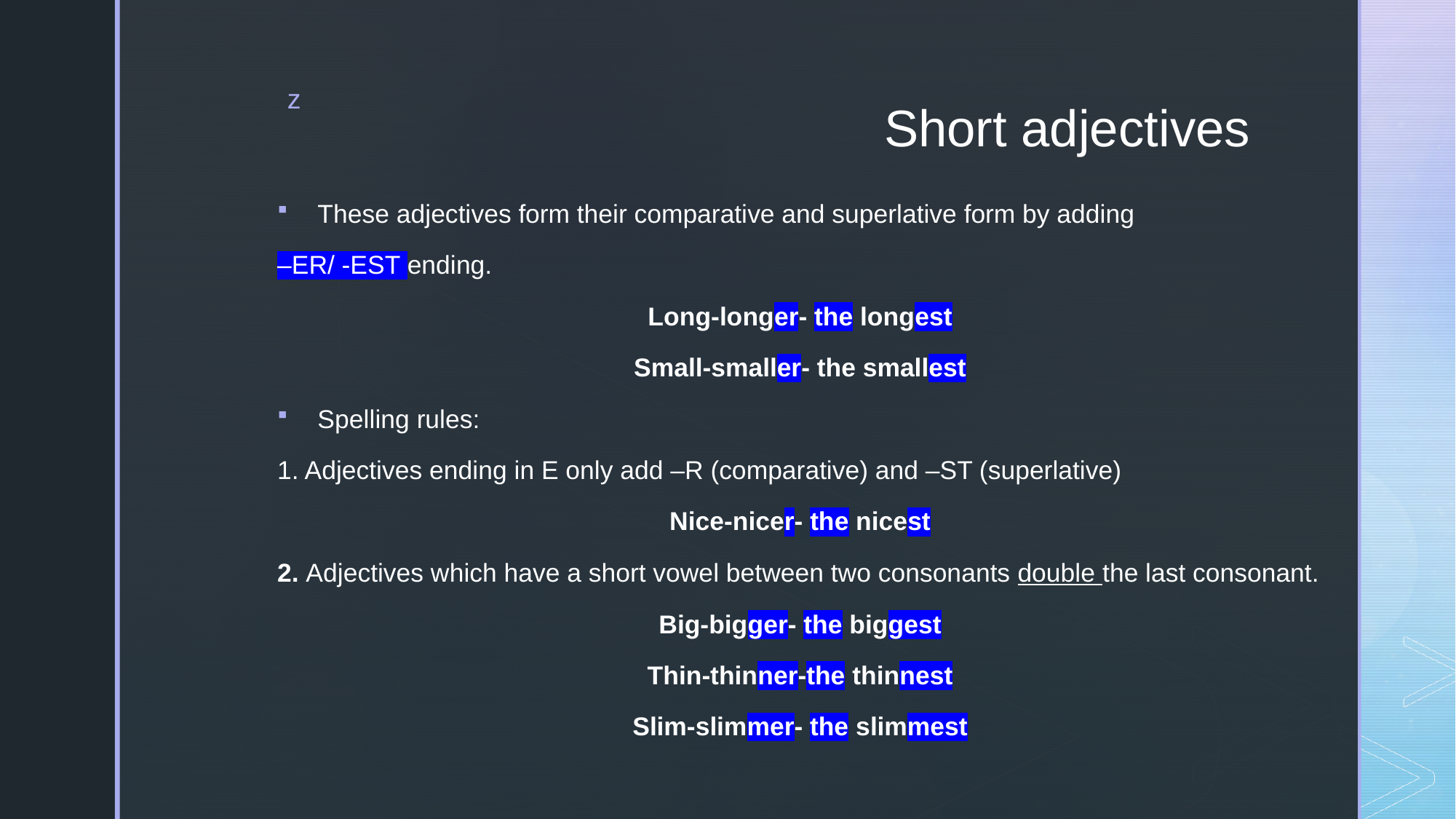

# Short adjectives
These adjectives form their comparative and superlative form by adding
–ER/ -EST ending.
Long-longer- the longest
Small-smaller- the smallest
Spelling rules:
1. Adjectives ending in E only add –R (comparative) and –ST (superlative)
Nice-nicer- the nicest
2. Adjectives which have a short vowel between two consonants double the last consonant.
Big-bigger- the biggest
Thin-thinner-the thinnest
Slim-slimmer- the slimmest